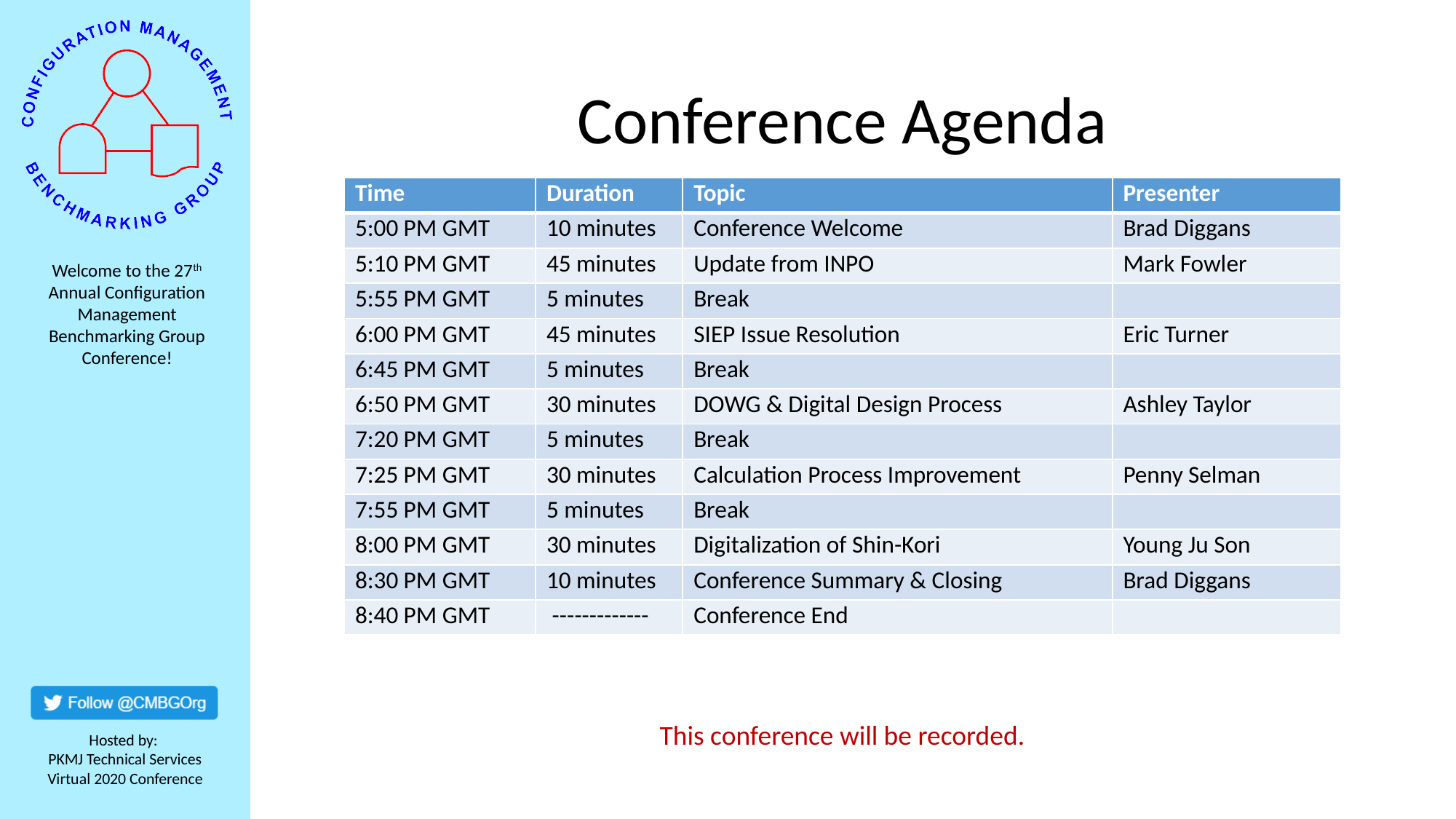

# Conference Agenda
| Time | Duration | Topic | Presenter |
| --- | --- | --- | --- |
| 5:00 PM GMT | 10 minutes | Conference Welcome | Brad Diggans |
| 5:10 PM GMT | 45 minutes | Update from INPO | Mark Fowler |
| 5:55 PM GMT | 5 minutes | Break |  |
| 6:00 PM GMT | 45 minutes | SIEP Issue Resolution | Eric Turner |
| 6:45 PM GMT | 5 minutes | Break |  |
| 6:50 PM GMT | 30 minutes | DOWG & Digital Design Process | Ashley Taylor |
| 7:20 PM GMT | 5 minutes | Break |  |
| 7:25 PM GMT | 30 minutes | Calculation Process Improvement | Penny Selman |
| 7:55 PM GMT | 5 minutes | Break |  |
| 8:00 PM GMT | 30 minutes | Digitalization of Shin-Kori | Young Ju Son |
| 8:30 PM GMT | 10 minutes | Conference Summary & Closing | Brad Diggans |
| 8:40 PM GMT | ------------- | Conference End |  |
This conference will be recorded.